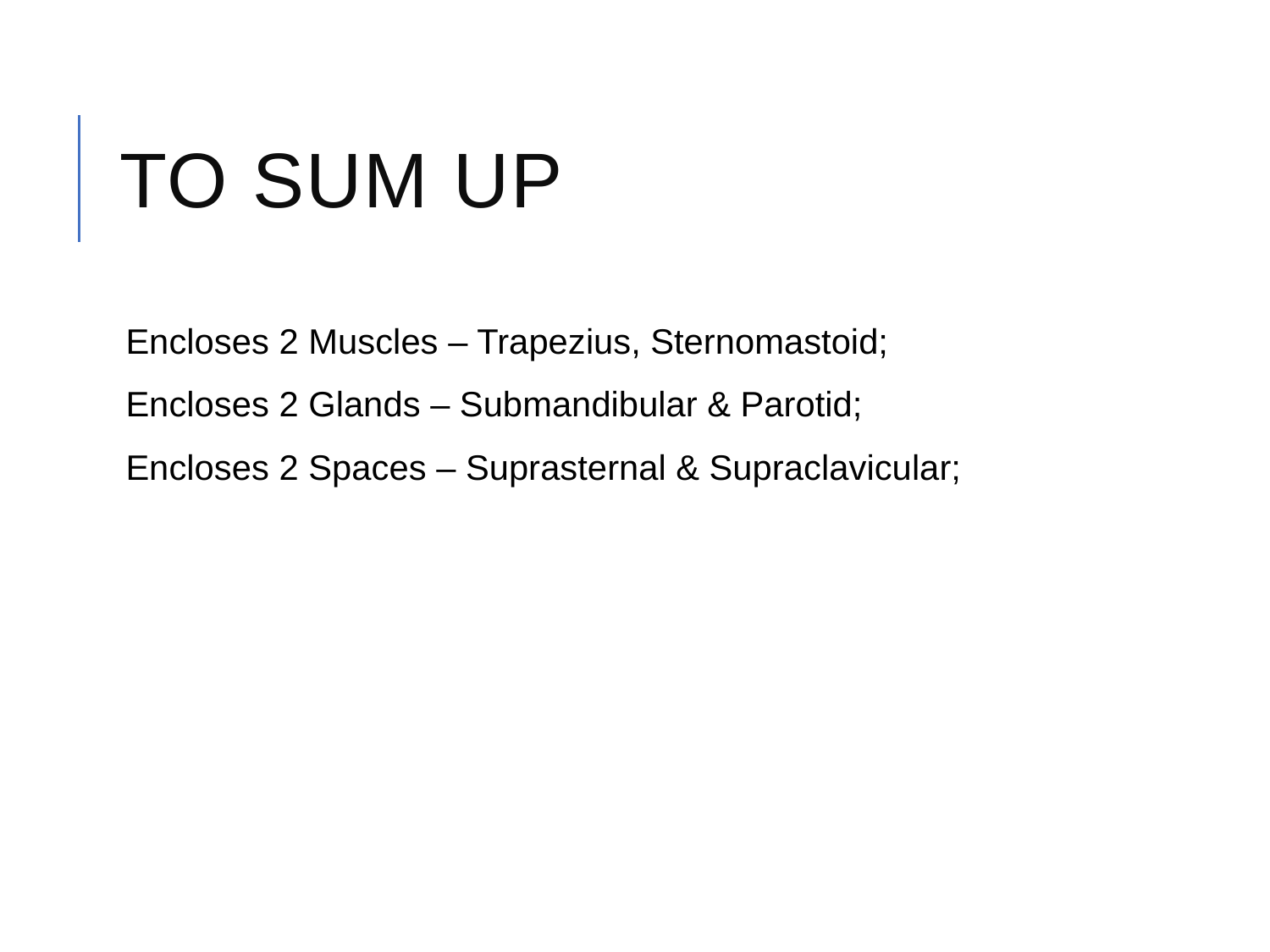

# To sum up
Encloses 2 Muscles – Trapezius, Sternomastoid;
Encloses 2 Glands – Submandibular & Parotid;
Encloses 2 Spaces – Suprasternal & Supraclavicular;